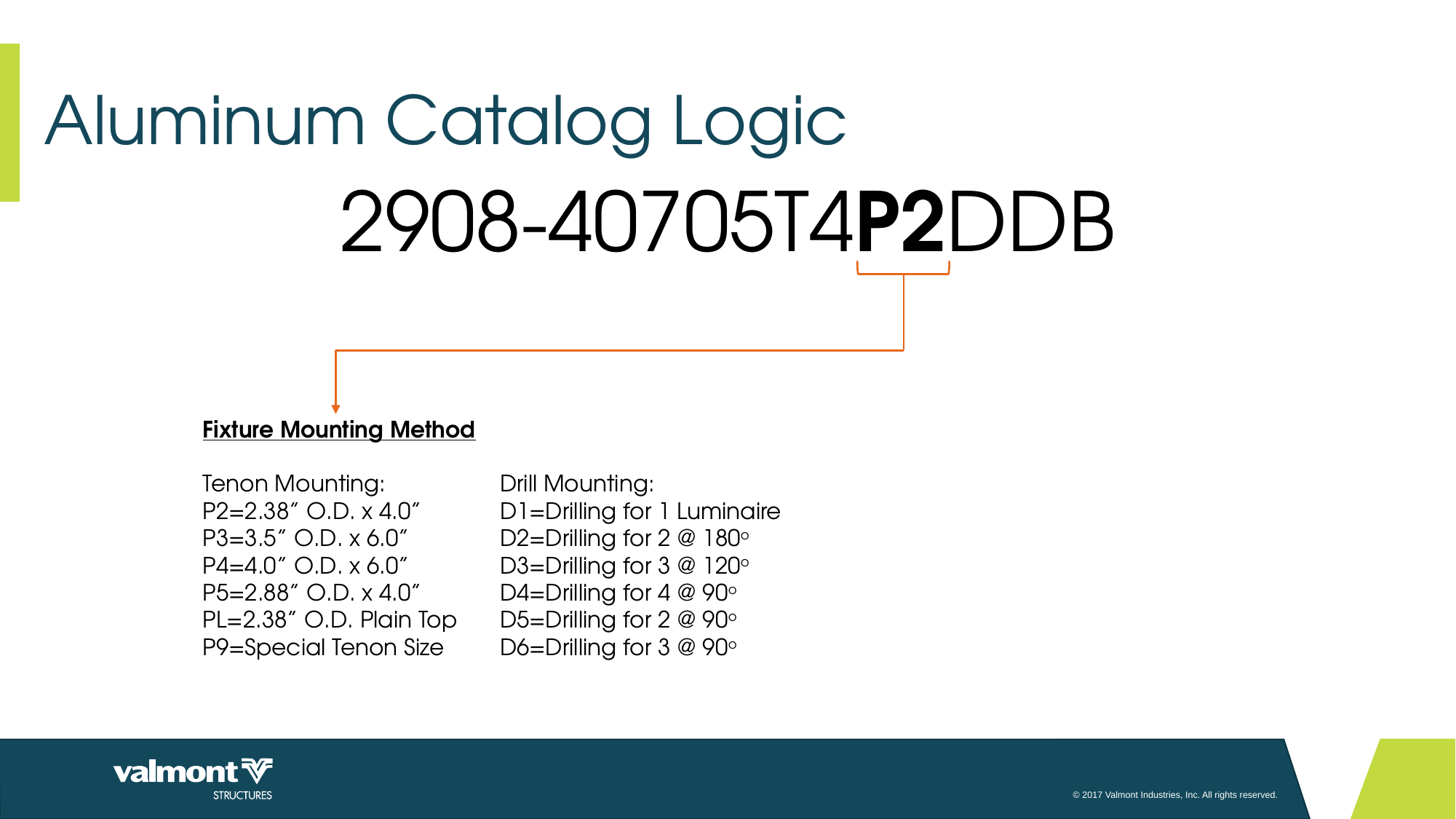

# Aluminum Catalog Logic
2908-40705T4P2DDB

Fixture Mounting Method
Tenon Mounting:
P2=2.38” O.D. x 4.0”
P3=3.5” O.D. x 6.0”
P4=4.0” O.D. x 6.0”
P5=2.88” O.D. x 4.0”
PL=2.38” O.D. Plain Top
P9=Special Tenon Size
Drill Mounting:
D1=Drilling for 1 Luminaire
D2=Drilling for 2 @ 180o
D3=Drilling for 3 @ 120o
D4=Drilling for 4 @ 90o
D5=Drilling for 2 @ 90o
D6=Drilling for 3 @ 90o